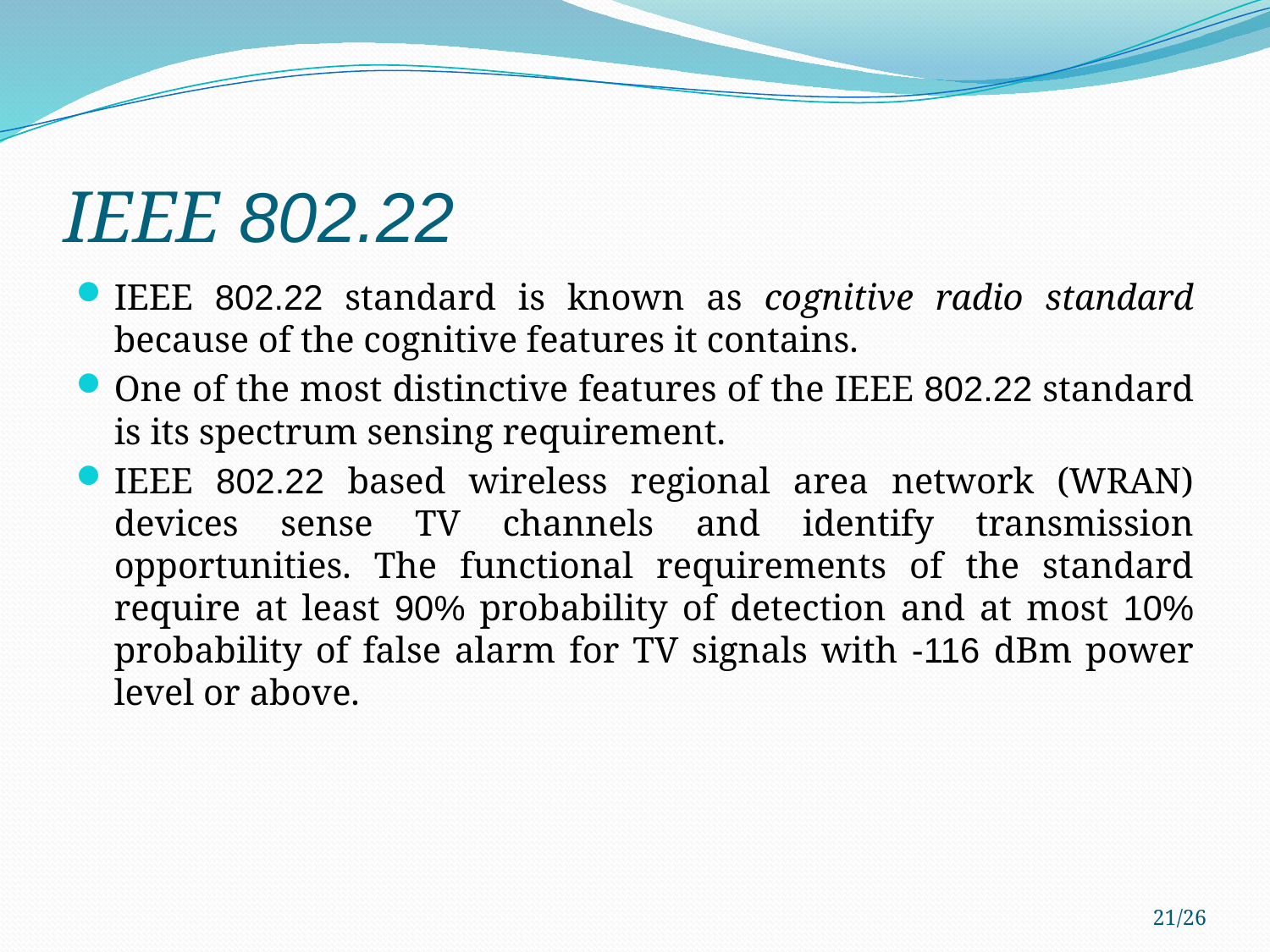

# IEEE 802.22
IEEE 802.22 standard is known as cognitive radio standard because of the cognitive features it contains.
One of the most distinctive features of the IEEE 802.22 standard is its spectrum sensing requirement.
IEEE 802.22 based wireless regional area network (WRAN) devices sense TV channels and identify transmission opportunities. The functional requirements of the standard require at least 90% probability of detection and at most 10% probability of false alarm for TV signals with -116 dBm power level or above.

21/26